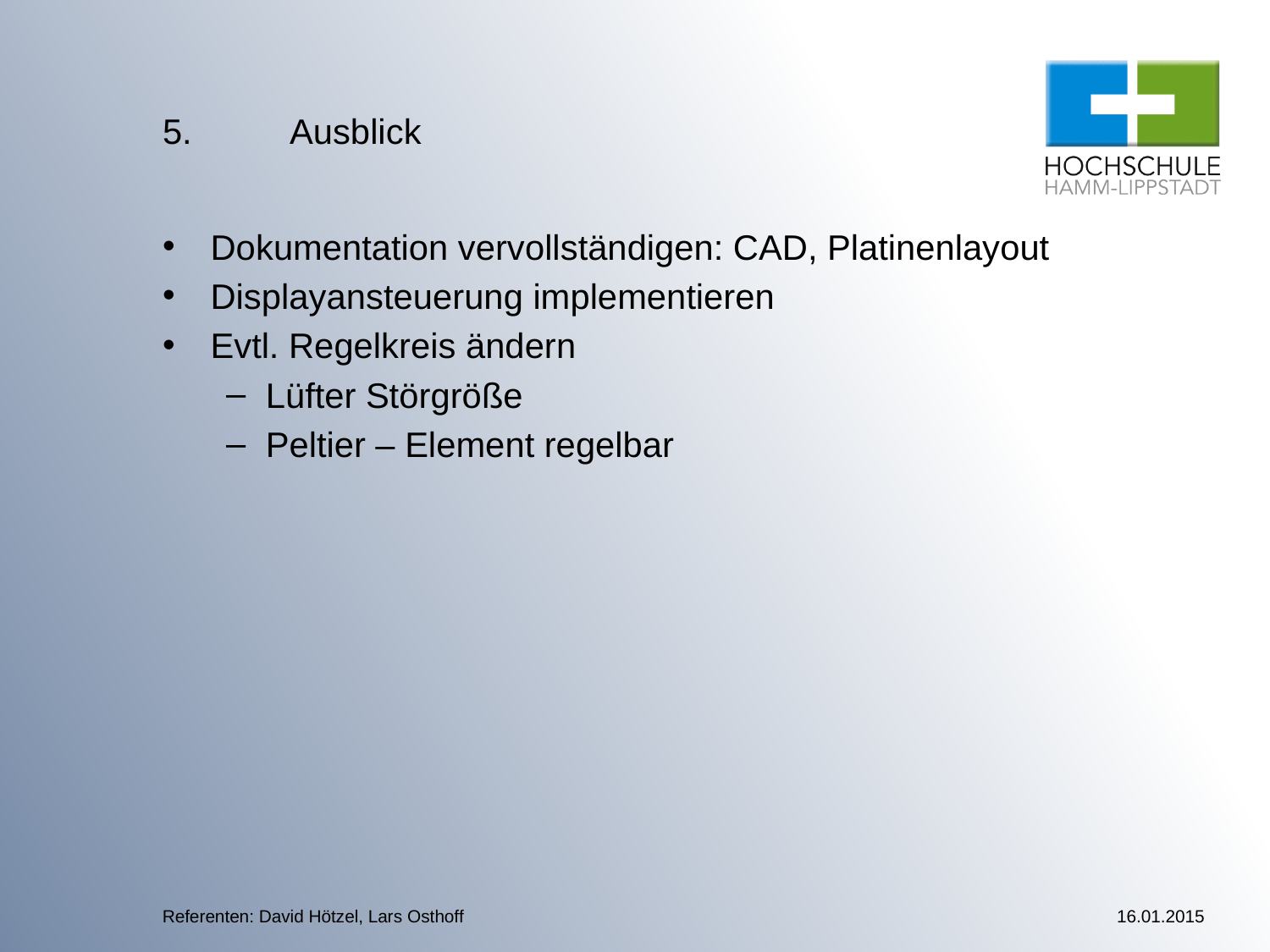

# 5.	Ausblick
Dokumentation vervollständigen: CAD, Platinenlayout
Displayansteuerung implementieren
Evtl. Regelkreis ändern
Lüfter Störgröße
Peltier – Element regelbar
Referenten: David Hötzel, Lars Osthoff
16.01.2015